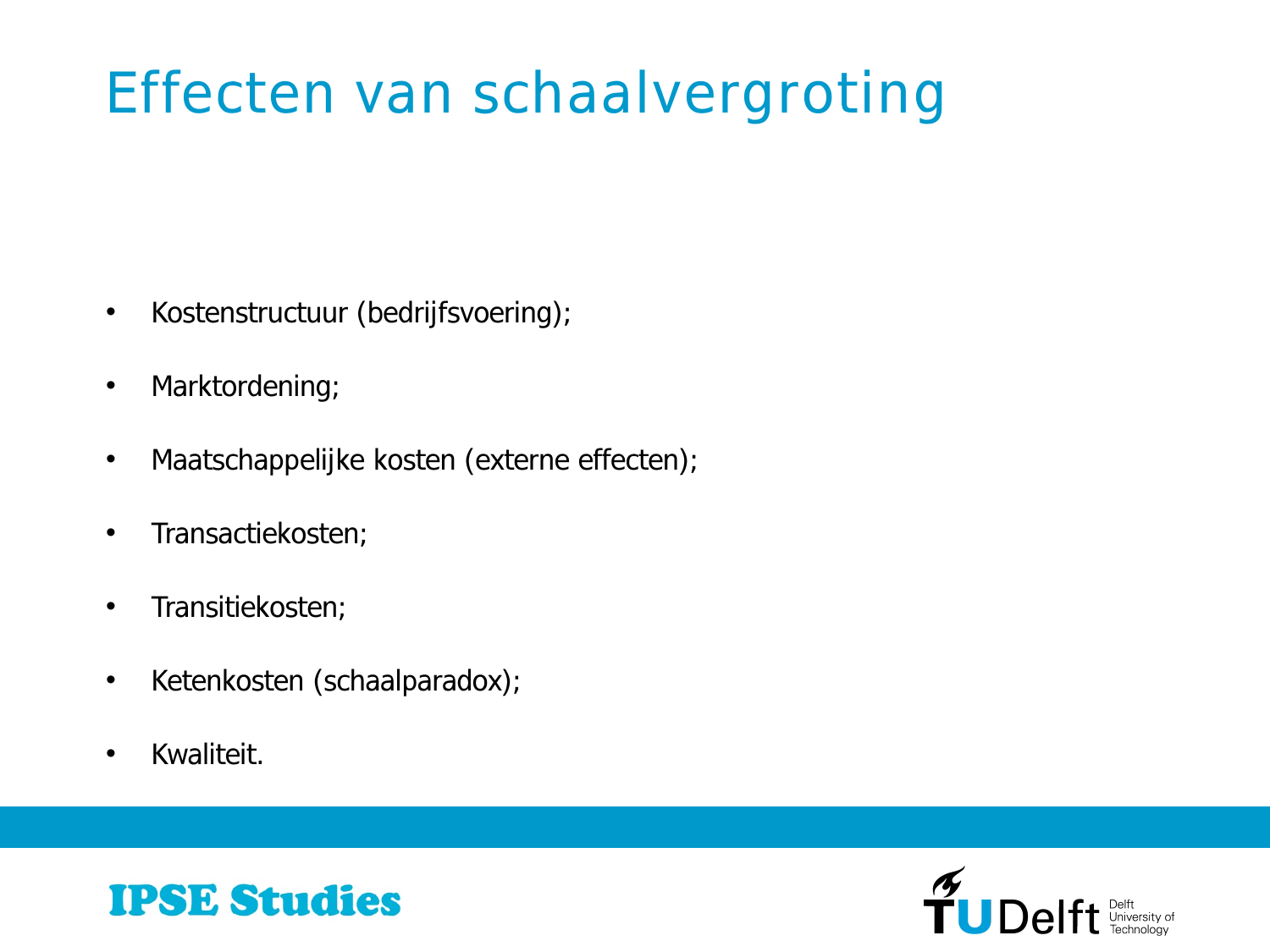

# Effecten van schaalvergroting
Kostenstructuur (bedrijfsvoering);
Marktordening;
Maatschappelijke kosten (externe effecten);
Transactiekosten;
Transitiekosten;
Ketenkosten (schaalparadox);
Kwaliteit.